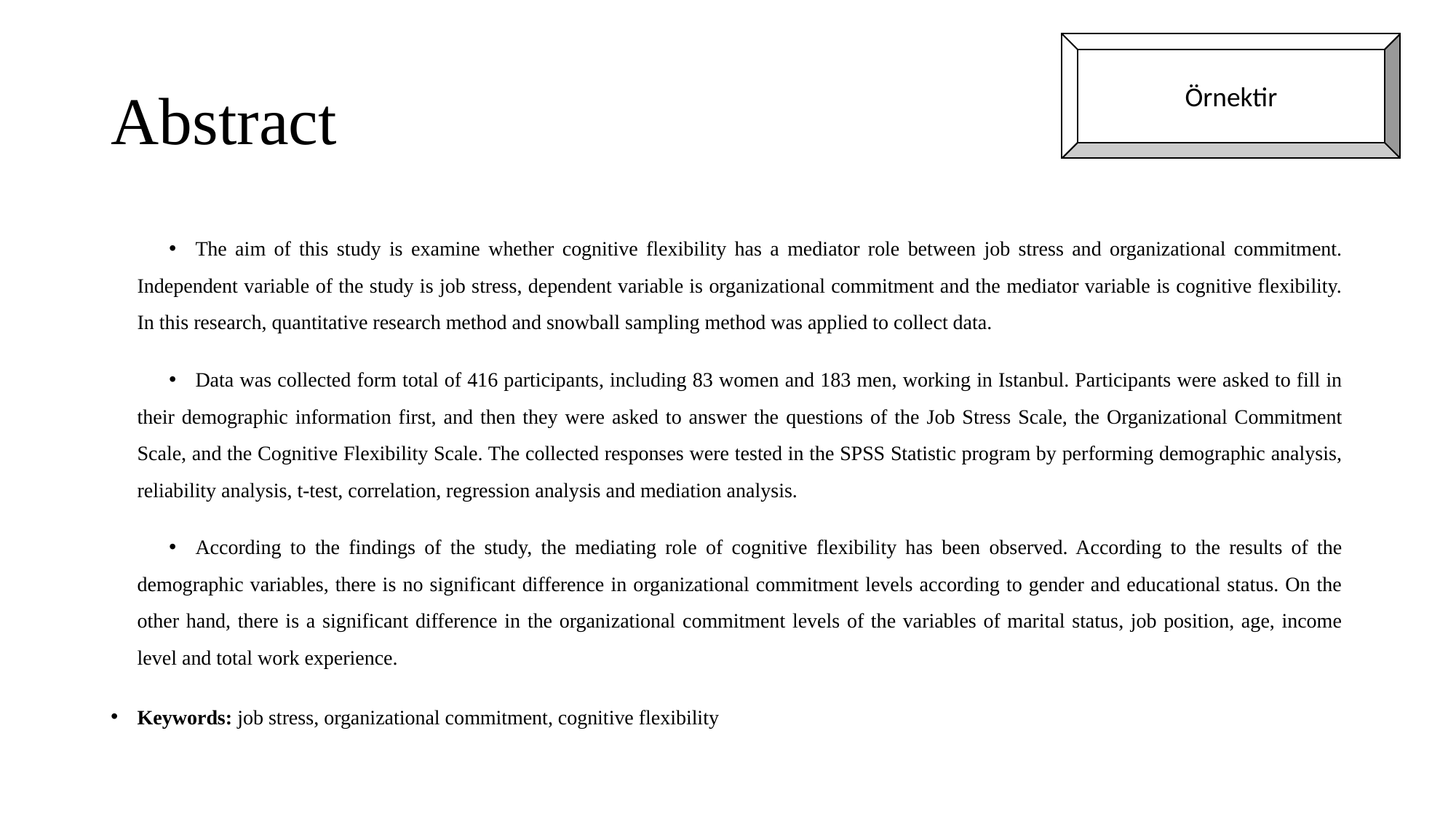

Örnektir
# Abstract
The aim of this study is examine whether cognitive flexibility has a mediator role between job stress and organizational commitment. Independent variable of the study is job stress, dependent variable is organizational commitment and the mediator variable is cognitive flexibility. In this research, quantitative research method and snowball sampling method was applied to collect data.
Data was collected form total of 416 participants, including 83 women and 183 men, working in Istanbul. Participants were asked to fill in their demographic information first, and then they were asked to answer the questions of the Job Stress Scale, the Organizational Commitment Scale, and the Cognitive Flexibility Scale. The collected responses were tested in the SPSS Statistic program by performing demographic analysis, reliability analysis, t-test, correlation, regression analysis and mediation analysis.
According to the findings of the study, the mediating role of cognitive flexibility has been observed. According to the results of the demographic variables, there is no significant difference in organizational commitment levels according to gender and educational status. On the other hand, there is a significant difference in the organizational commitment levels of the variables of marital status, job position, age, income level and total work experience.
Keywords: job stress, organizational commitment, cognitive flexibility